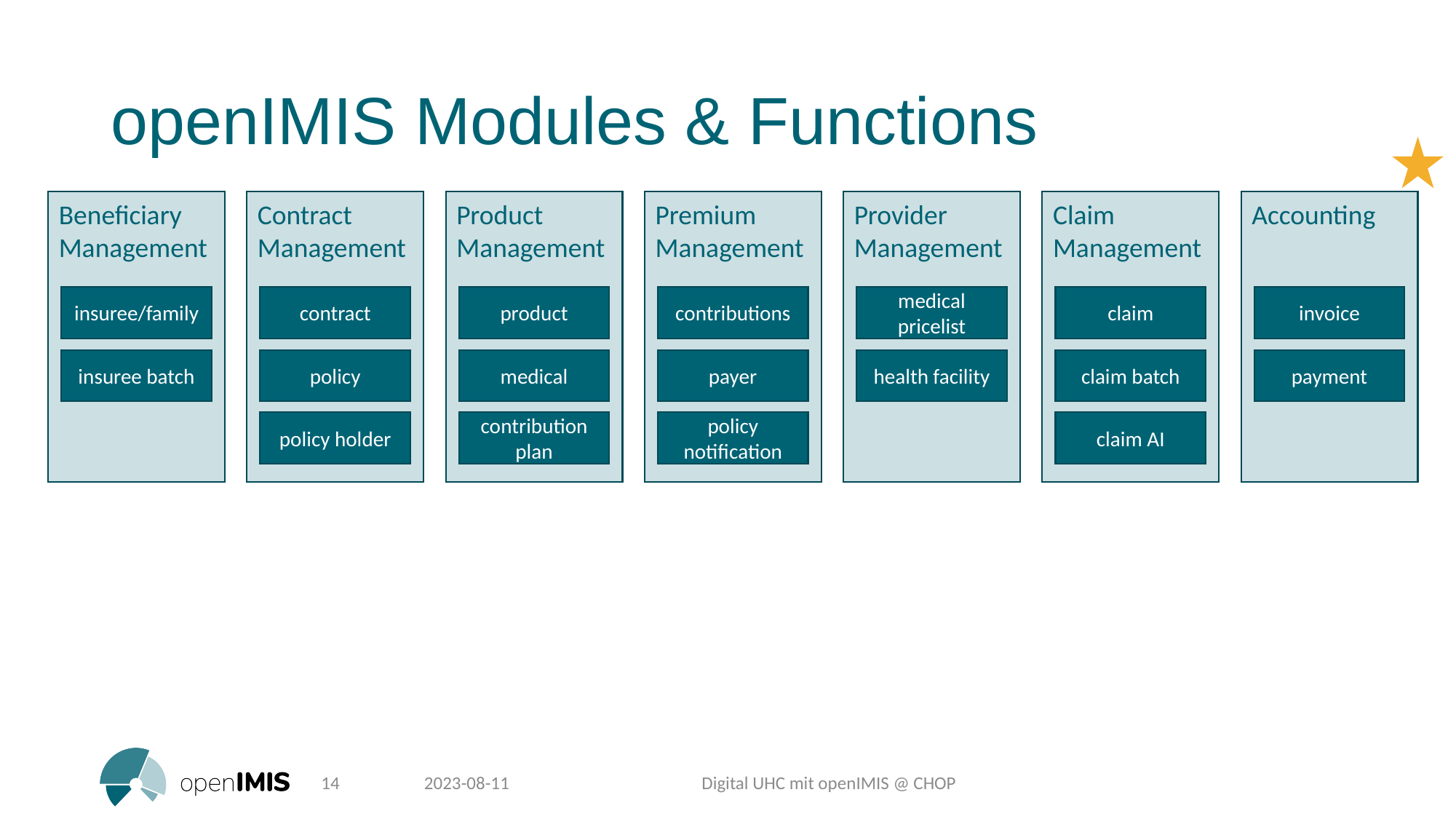

# openIMIS Modules & Functions

Beneficiary Management
Contract Management
Product Management
Premium Management
Claim Management
Accounting
Provider Management
insuree/family
contract
product
contributions
medical pricelist
claim
invoice
insuree batch
policy
medical
payer
health facility
claim batch
payment
policy holder
contribution plan
policy notification
claim AI
14
2023-08-11
Digital UHC mit openIMIS @ CHOP